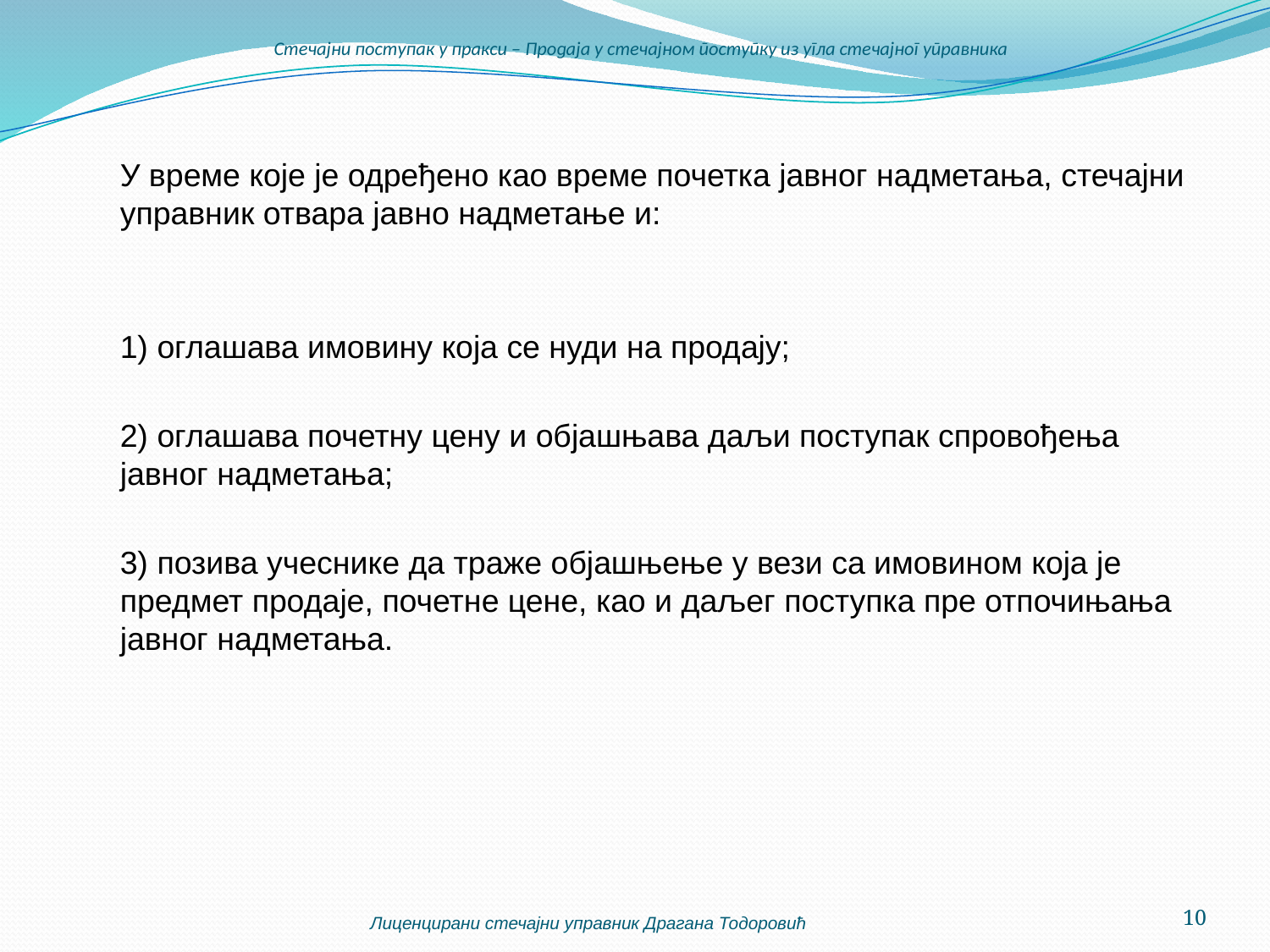

# Стечајни поступак у пракси – Продаја у стечајном поступку из угла стечајног управника
	У време које је одређено као време почетка јавног надметања, стечајни управник отвара јавно надметање и:

	1) оглашава имовину која се нуди на продају;

	2) оглашава почетну цену и објашњава даљи поступак спровођења јавног надметања;

	3) позива учеснике да траже објашњење у вези са имовином која је предмет продаје, почетне цене, као и даљег поступка пре отпочињања јавног надметања.
Лиценцирани стечајни управник Драгана Тодоровић
10